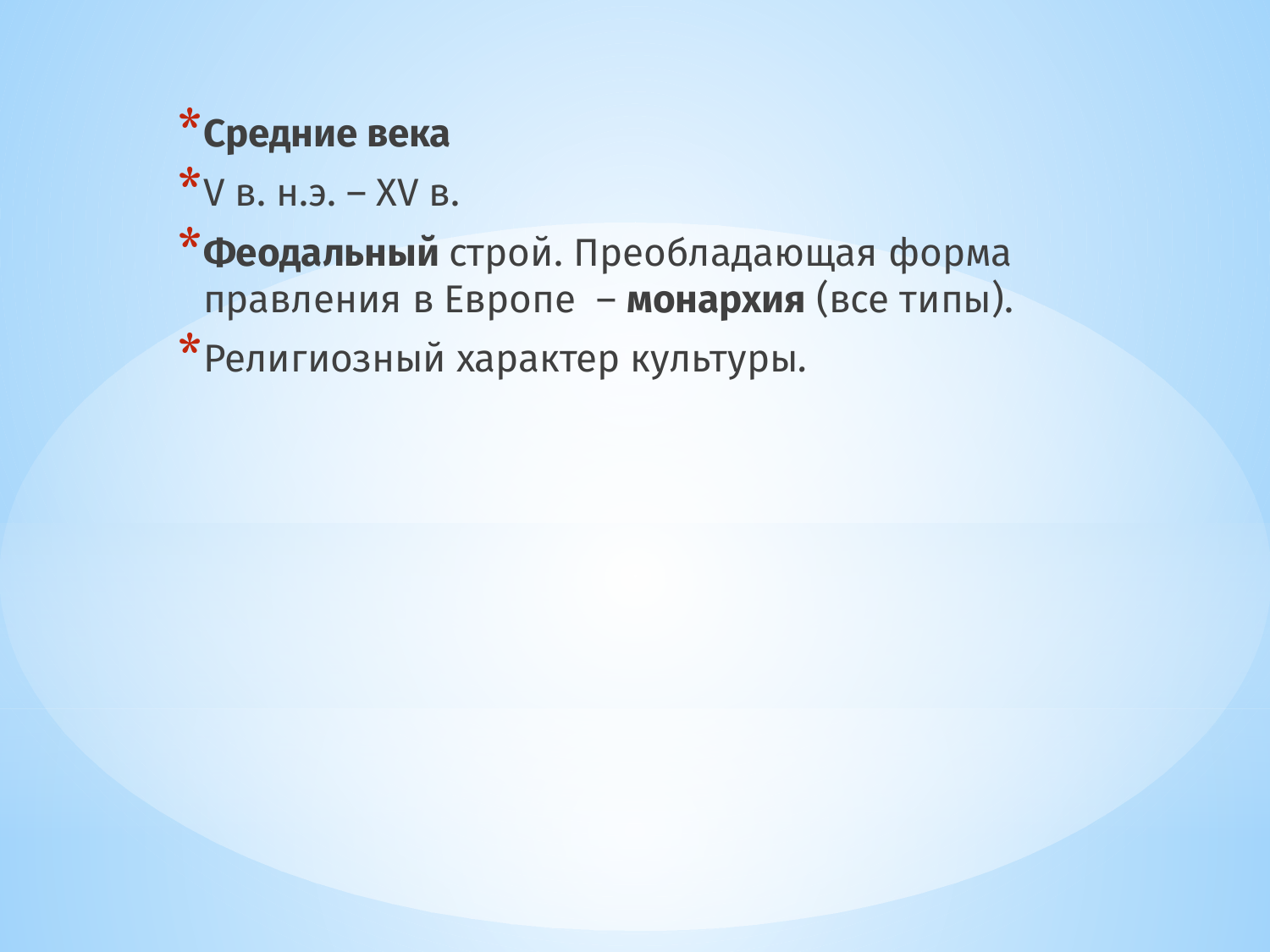

Средние века
V в. н.э. – XV в.
Феодальный строй. Преобладающая форма правления в Европе  – монархия (все типы).
Религиозный характер культуры.

#